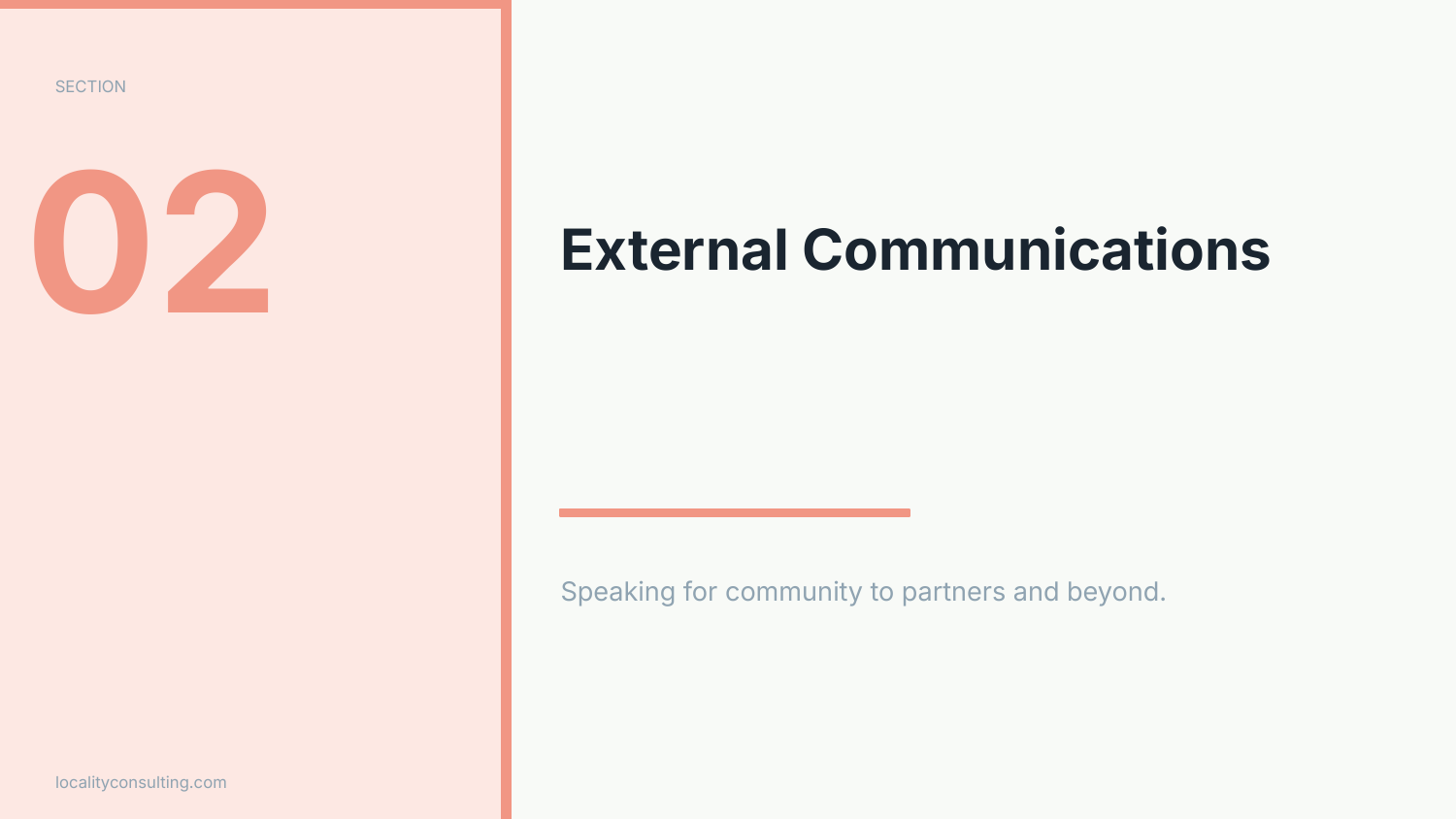

SECTION
02
External Communications

Speaking for community to partners and beyond.
localityconsulting.com